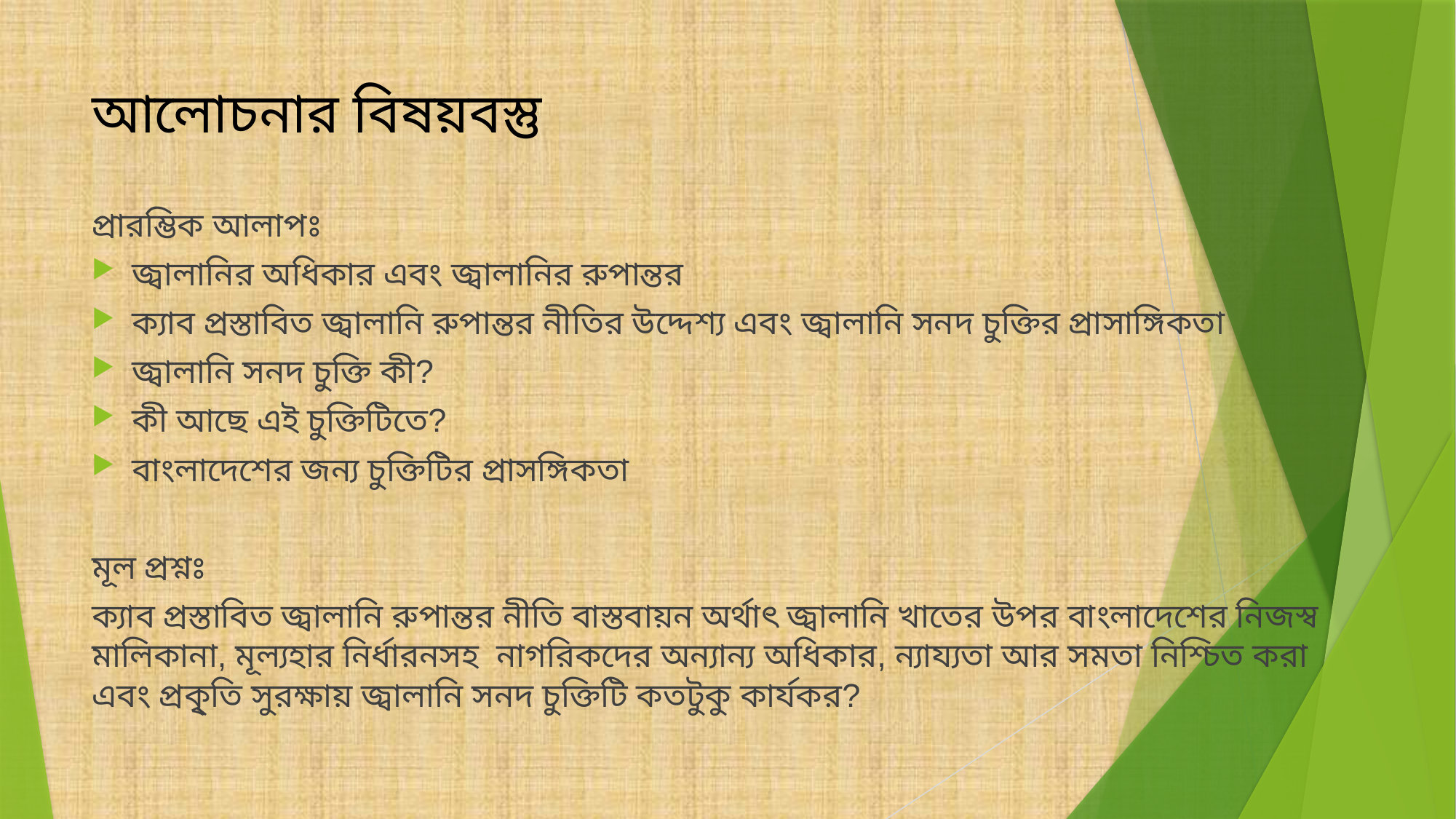

# আলোচনার বিষয়বস্তু

প্রারম্ভিক আলাপঃ
জ্বালানির অধিকার এবং জ্বালানির রুপান্তর
ক্যাব প্রস্তাবিত জ্বালানি রুপান্তর নীতির উদ্দেশ্য এবং জ্বালানি সনদ চুক্তির প্রাসাঙ্গিকতা
জ্বালানি সনদ চুক্তি কী?
কী আছে এই চুক্তিটিতে?
বাংলাদেশের জন্য চুক্তিটির প্রাসঙ্গিকতা

মূল প্রশ্নঃ
ক্যাব প্রস্তাবিত জ্বালানি রুপান্তর নীতি বাস্তবায়ন অর্থাৎ জ্বালানি খাতের উপর বাংলাদেশের নিজস্ব মালিকানা, মূল্যহার নির্ধারনসহ  নাগরিকদের অন্যান্য অধিকার, ন্যায্যতা আর সমতা নিশ্চিত করা এবং প্রকৃ্তি সুরক্ষায় জ্বালানি সনদ চুক্তিটি কতটুকু কার্যকর?